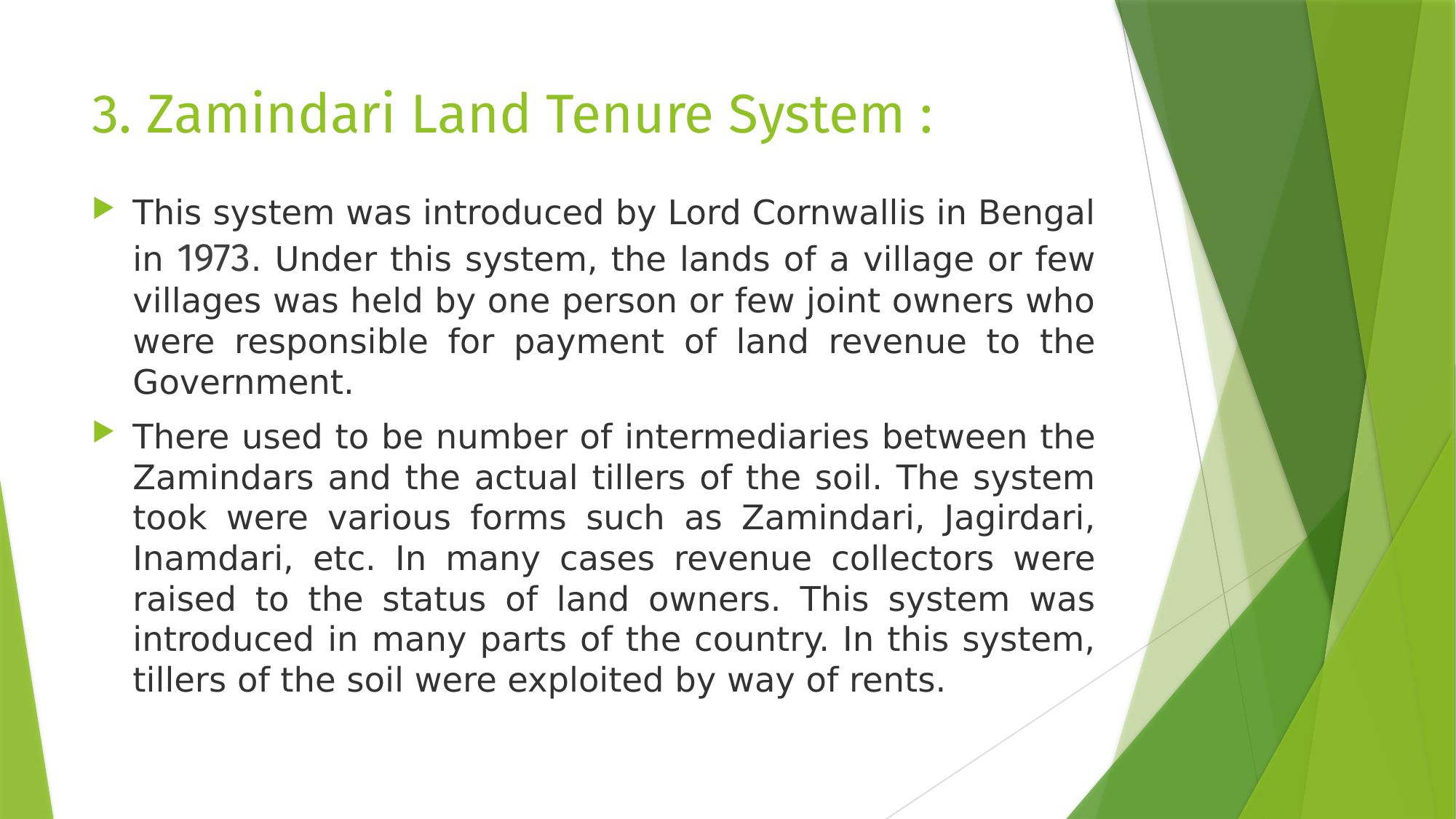

# 3. Zamindari Land Tenure System :
This system was introduced by Lord Cornwallis in Bengal in 1973. Under this system, the lands of a village or few villages was held by one person or few joint owners who were responsible for payment of land revenue to the Government.
There used to be number of intermediaries between the Zamindars and the actual tillers of the soil. The system took were various forms such as Zamindari, Jagirdari, Inamdari, etc. In many cases revenue collectors were raised to the status of land owners. This system was introduced in many parts of the country. In this system, tillers of the soil were exploited by way of rents.